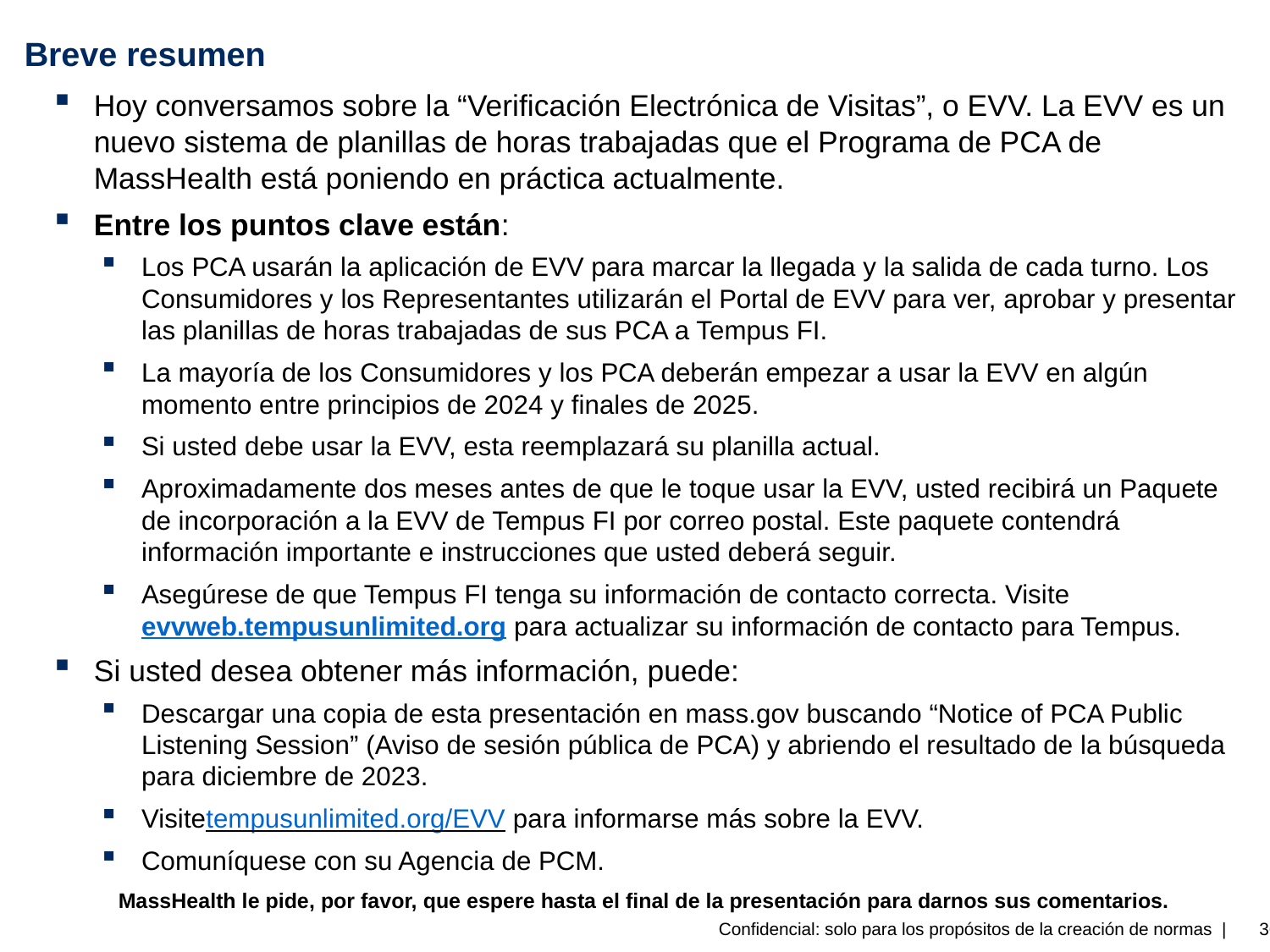

# Breve resumen
Hoy conversamos sobre la “Verificación Electrónica de Visitas”, o EVV. La EVV es un nuevo sistema de planillas de horas trabajadas que el Programa de PCA de MassHealth está poniendo en práctica actualmente.
Entre los puntos clave están:
Los PCA usarán la aplicación de EVV para marcar la llegada y la salida de cada turno. Los Consumidores y los Representantes utilizarán el Portal de EVV para ver, aprobar y presentar las planillas de horas trabajadas de sus PCA a Tempus FI.
La mayoría de los Consumidores y los PCA deberán empezar a usar la EVV en algún momento entre principios de 2024 y finales de 2025.
Si usted debe usar la EVV, esta reemplazará su planilla actual.
Aproximadamente dos meses antes de que le toque usar la EVV, usted recibirá un Paquete de incorporación a la EVV de Tempus FI por correo postal. Este paquete contendrá información importante e instrucciones que usted deberá seguir.
Asegúrese de que Tempus FI tenga su información de contacto correcta. Visite evvweb.tempusunlimited.org para actualizar su información de contacto para Tempus.
Si usted desea obtener más información, puede:
Descargar una copia de esta presentación en mass.gov buscando “Notice of PCA Public Listening Session” (Aviso de sesión pública de PCA) y abriendo el resultado de la búsqueda para diciembre de 2023.
Visitetempusunlimited.org/EVV para informarse más sobre la EVV.
Comuníquese con su Agencia de PCM.

MassHealth le pide, por favor, que espere hasta el final de la presentación para darnos sus comentarios.